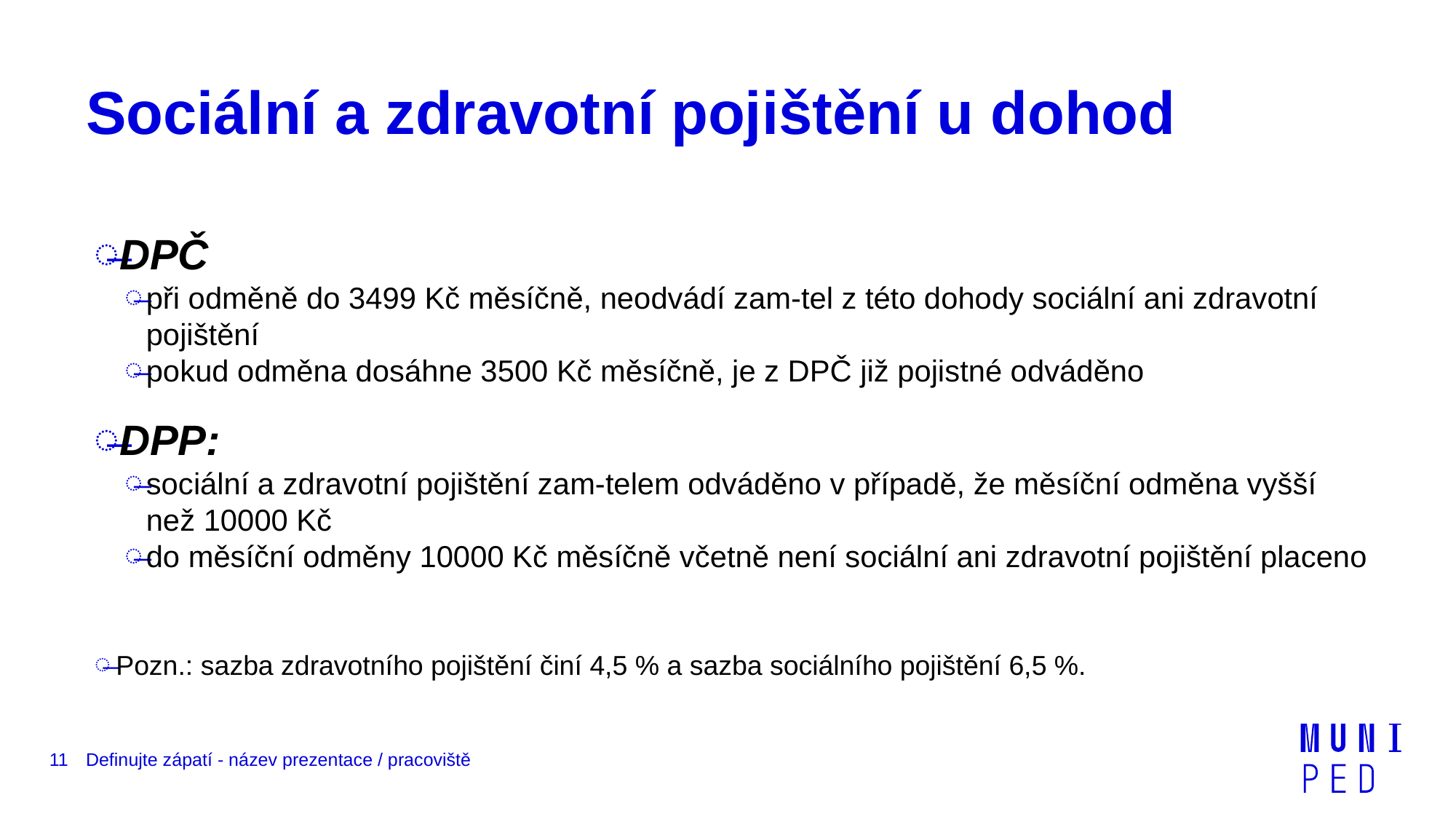

# Sociální a zdravotní pojištění u dohod
DPČ
při odměně do 3499 Kč měsíčně, neodvádí zam-tel z této dohody sociální ani zdravotní pojištění
pokud odměna dosáhne 3500 Kč měsíčně, je z DPČ již pojistné odváděno
DPP:
sociální a zdravotní pojištění zam-telem odváděno v případě, že měsíční odměna vyšší než 10000 Kč
do měsíční odměny 10000 Kč měsíčně včetně není sociální ani zdravotní pojištění placeno

Pozn.: sazba zdravotního pojištění činí 4,5 % a sazba sociálního pojištění 6,5 %.

11
Definujte zápatí - název prezentace / pracoviště